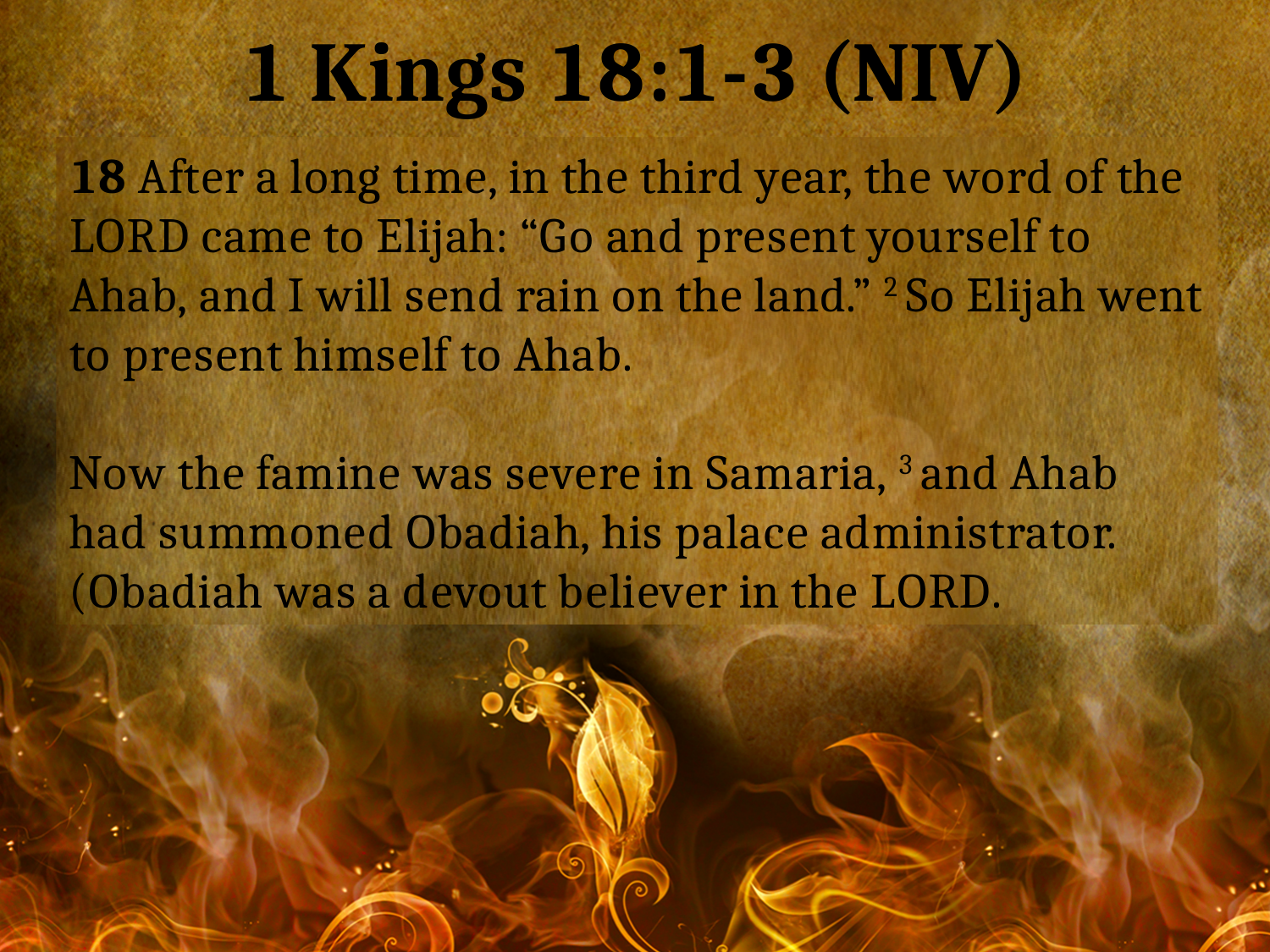

1 Kings 18:1-3 (NIV)
18 After a long time, in the third year, the word of the Lord came to Elijah: “Go and present yourself to Ahab, and I will send rain on the land.” 2 So Elijah went to present himself to Ahab.

Now the famine was severe in Samaria, 3 and Ahab had summoned Obadiah, his palace administrator. (Obadiah was a devout believer in the Lord.